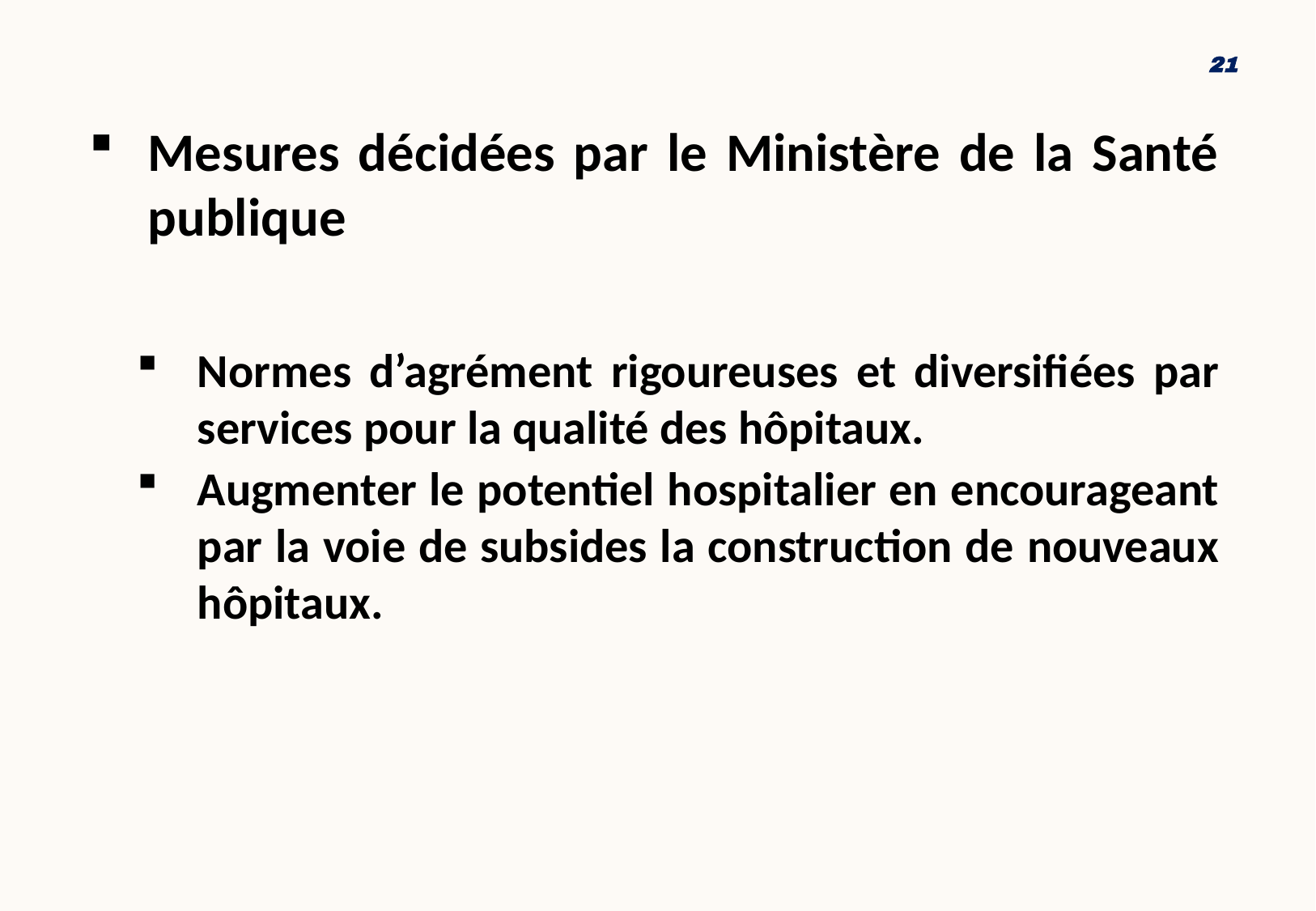

21
Mesures décidées par le Ministère de la Santé publique

Normes d’agrément rigoureuses et diversifiées par services pour la qualité des hôpitaux.
Augmenter le potentiel hospitalier en encourageant par la voie de subsides la construction de nouveaux hôpitaux.